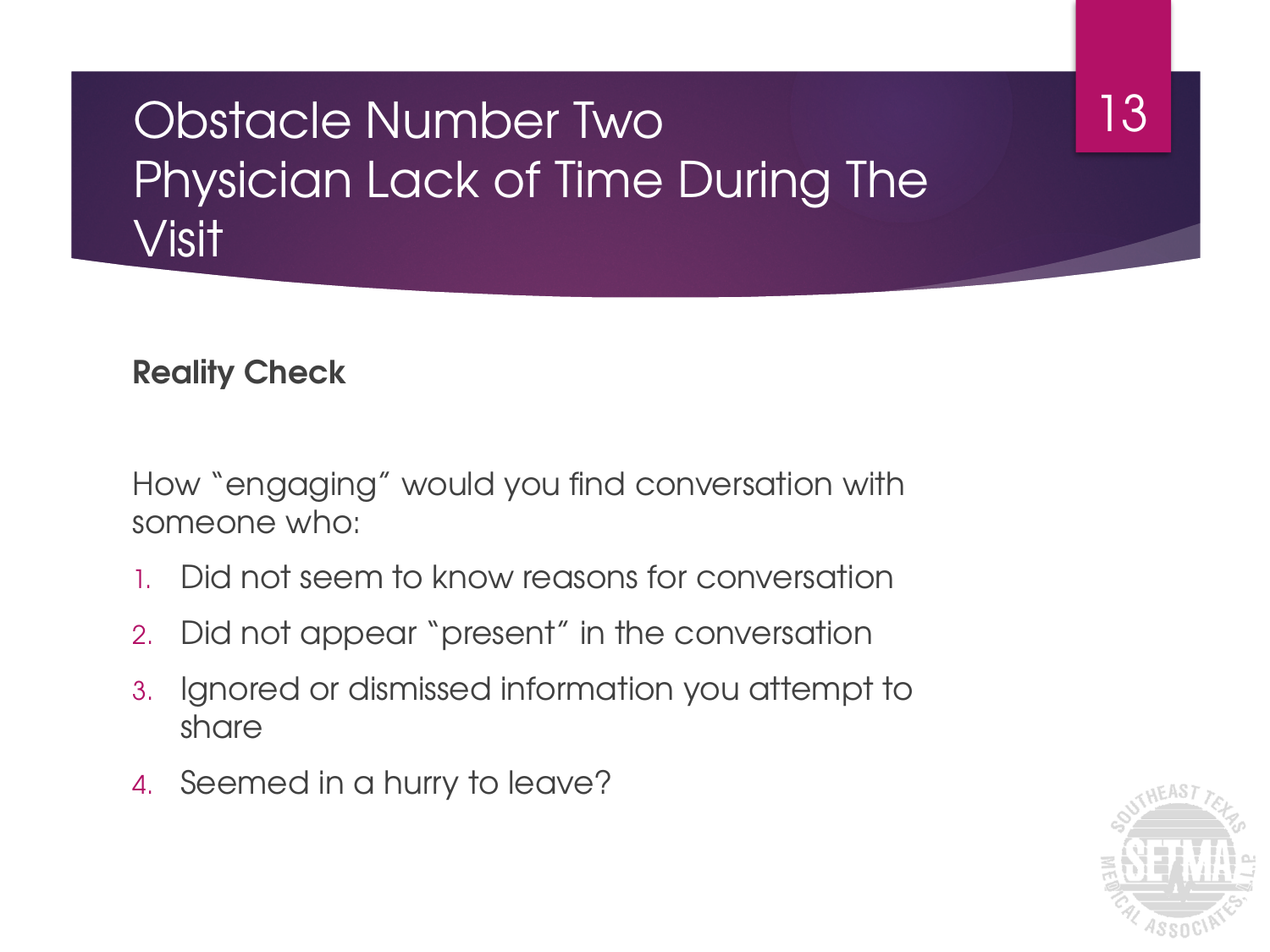

13
# Obstacle Number Two Physician Lack of Time During The Visit
Reality Check

How “engaging” would you find conversation with someone who:
Did not seem to know reasons for conversation
Did not appear “present” in the conversation
Ignored or dismissed information you attempt to share
Seemed in a hurry to leave?